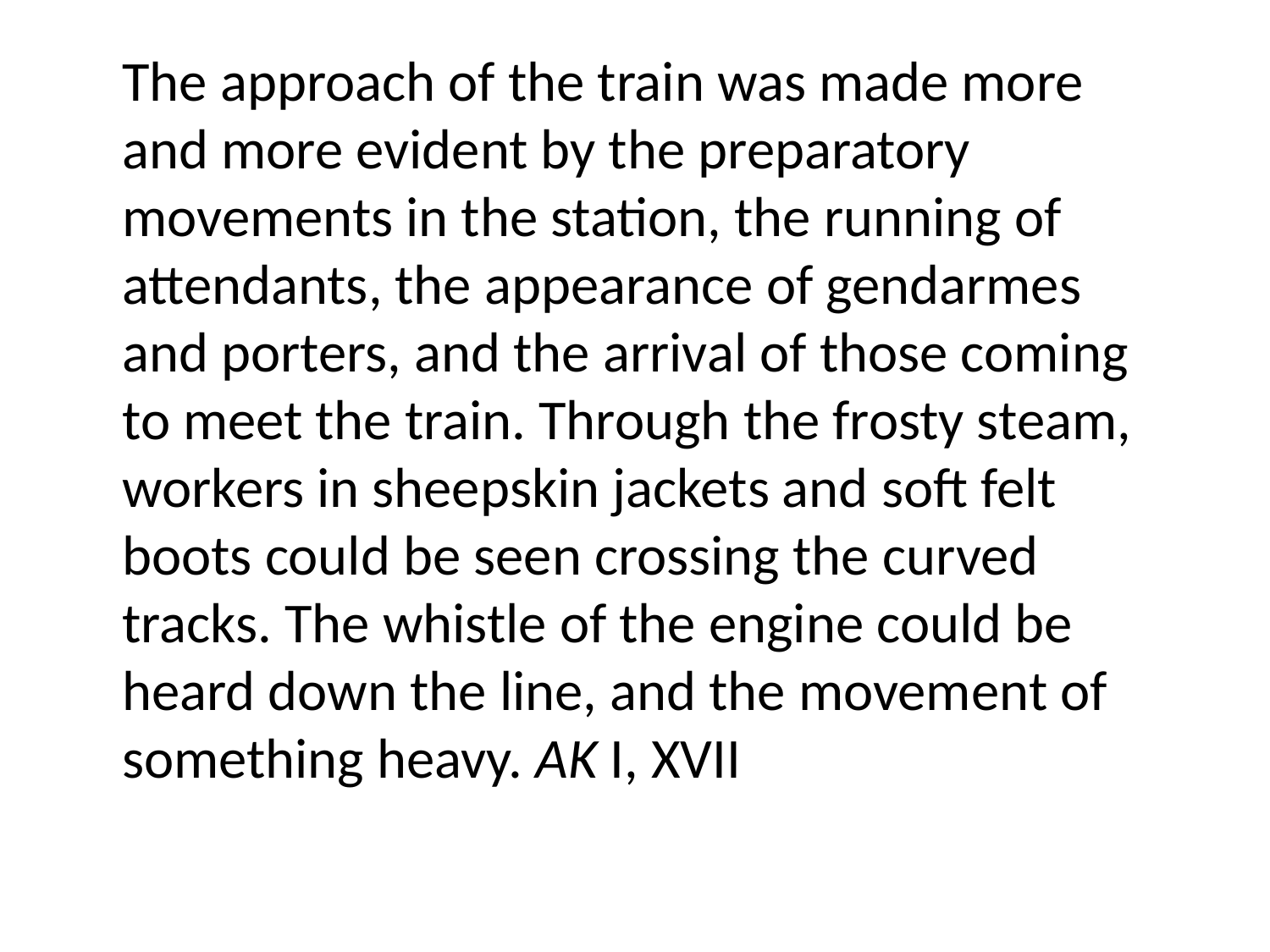

The approach of the train was made more and more evident by the preparatory movements in the station, the running of attendants, the appearance of gendarmes and porters, and the arrival of those coming to meet the train. Through the frosty steam, workers in sheepskin jackets and soft felt boots could be seen crossing the curved tracks. The whistle of the engine could be heard down the line, and the movement of something heavy. AK I, XVII